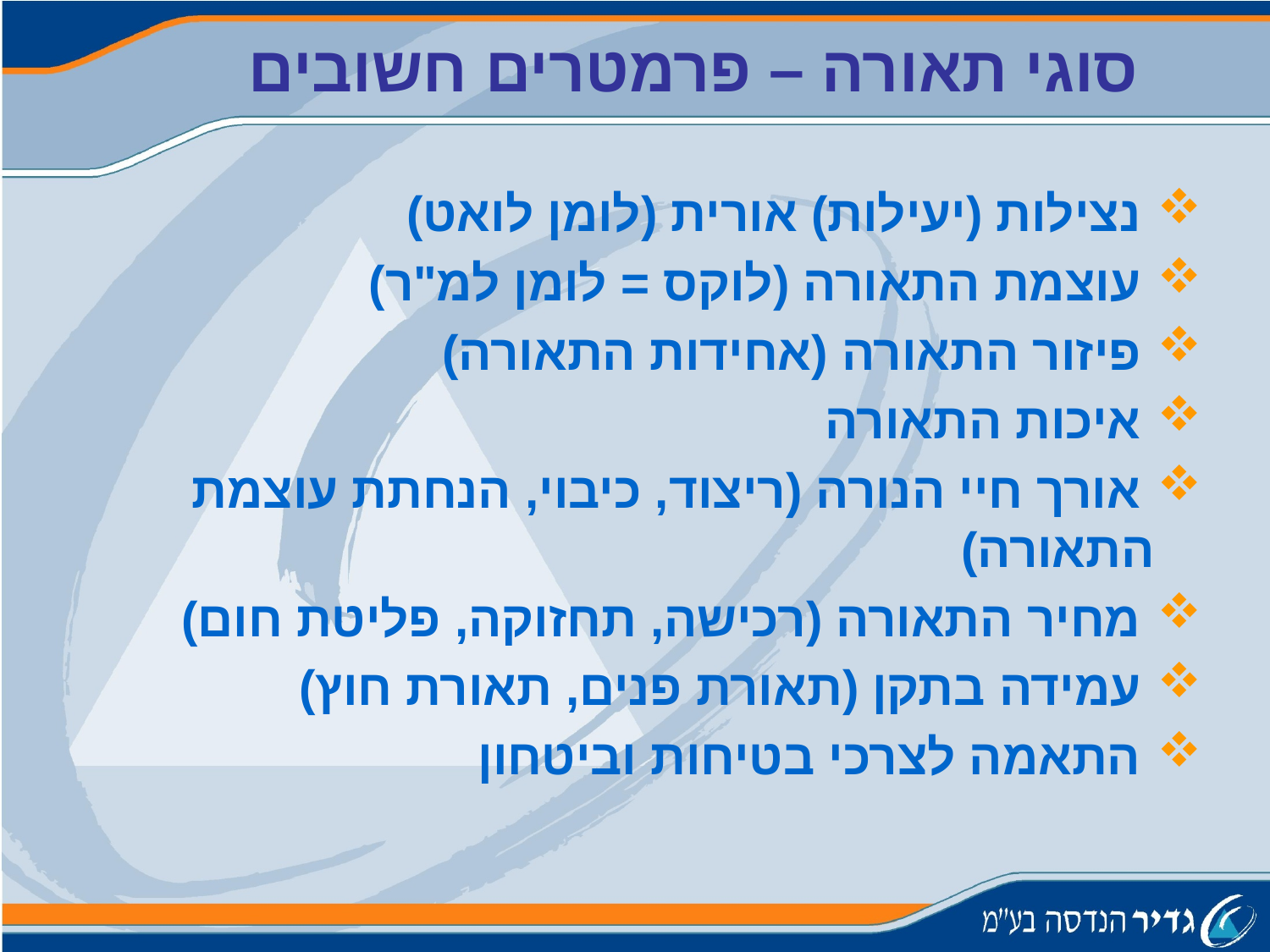

סוגי תאורה – פרמטרים חשובים
 נצילות (יעילות) אורית (לומן לואט)
 עוצמת התאורה (לוקס = לומן למ"ר)
 פיזור התאורה (אחידות התאורה)
 איכות התאורה
 אורך חיי הנורה (ריצוד, כיבוי, הנחתת עוצמת התאורה)
 מחיר התאורה (רכישה, תחזוקה, פליטת חום)
 עמידה בתקן (תאורת פנים, תאורת חוץ)
 התאמה לצרכי בטיחות וביטחון